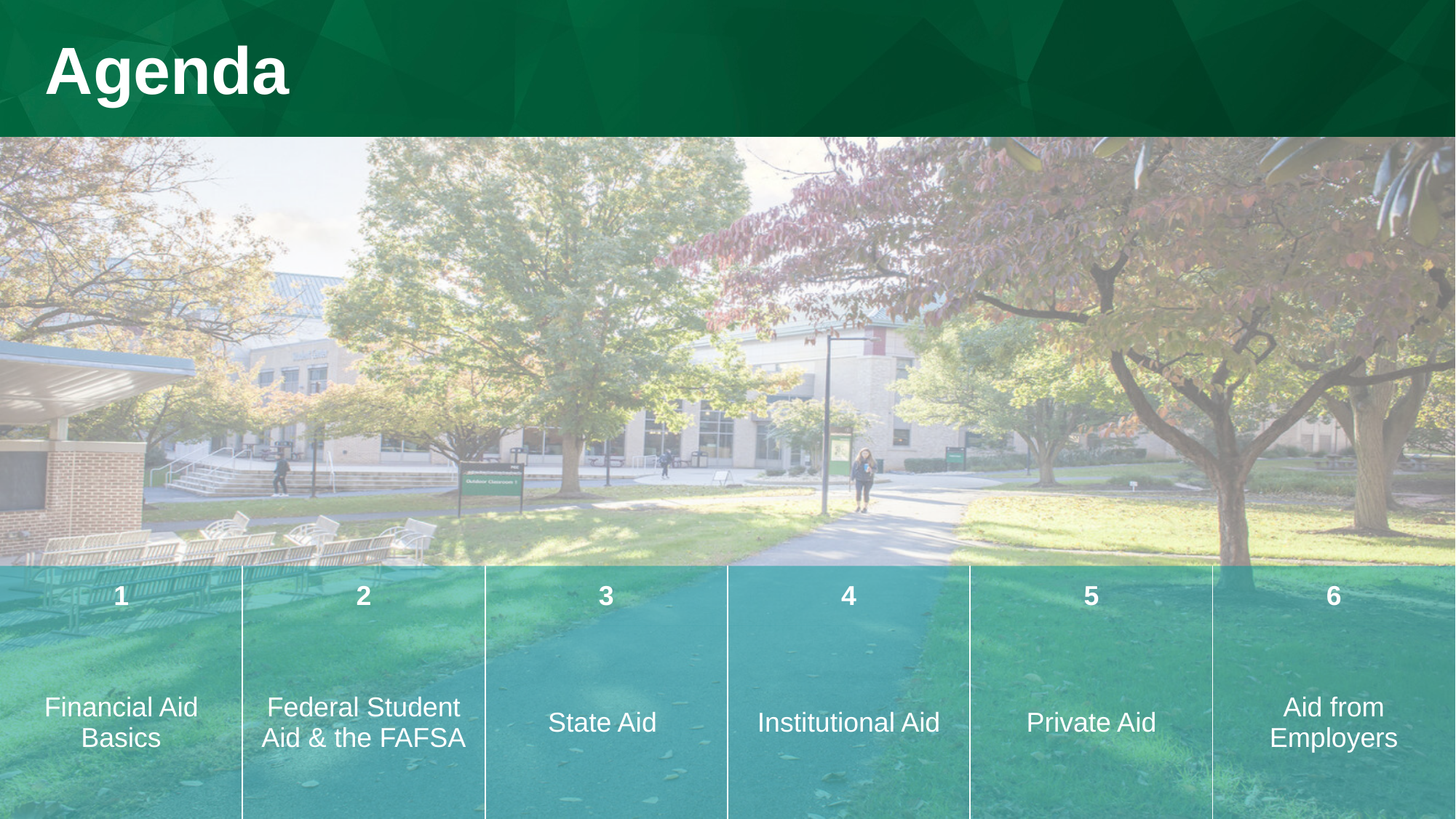

# Agenda
| 1 | 2 | 3 | 4 | 5 | 6 |
| --- | --- | --- | --- | --- | --- |
| Financial Aid Basics | Federal Student Aid & the FAFSA | State Aid | Institutional Aid | Private Aid | Aid from Employers |